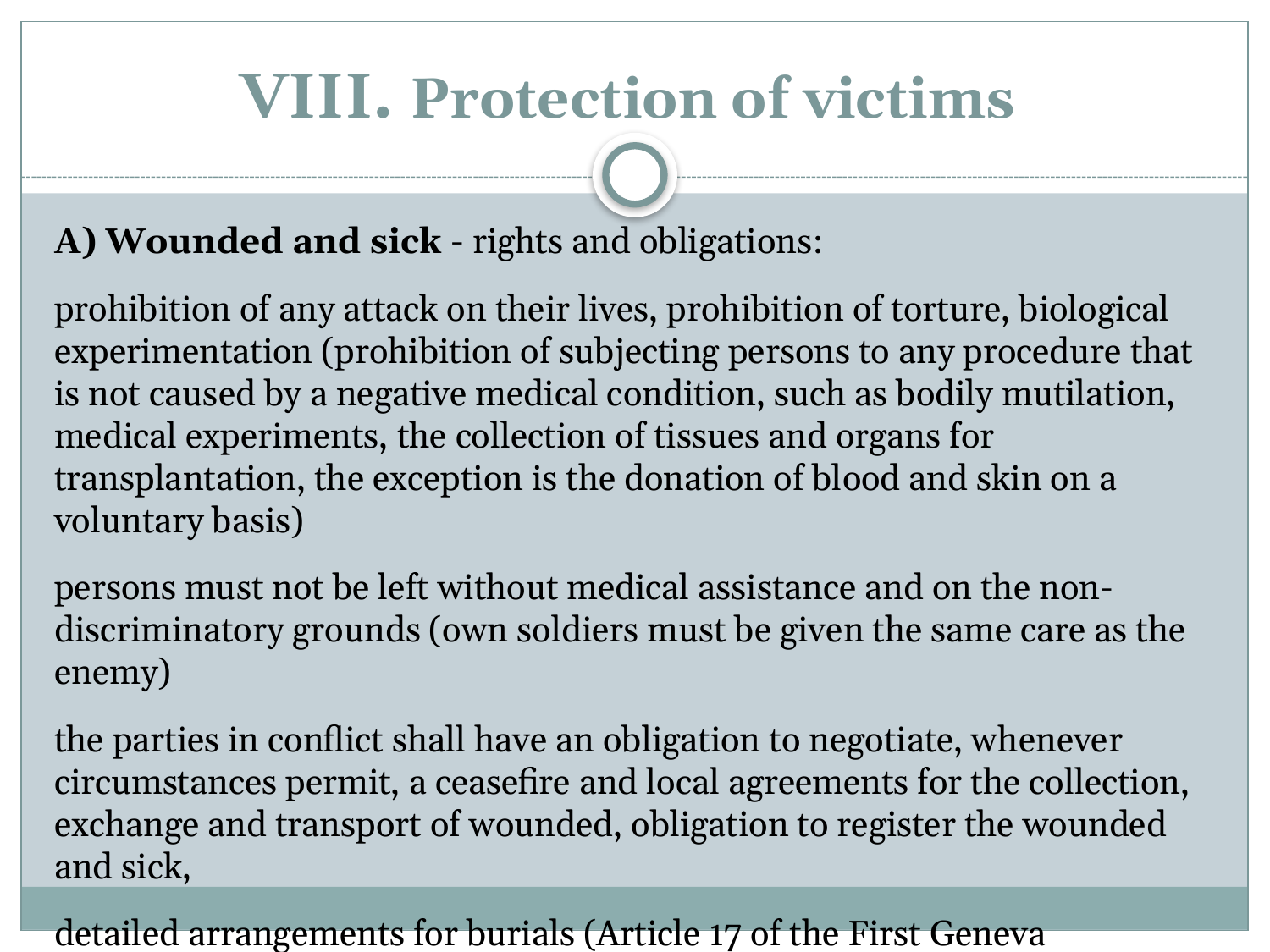

# VIII. Protection of victims
A) Wounded and sick - rights and obligations:
prohibition of any attack on their lives, prohibition of torture, biological experimentation (prohibition of subjecting persons to any procedure that is not caused by a negative medical condition, such as bodily mutilation, medical experiments, the collection of tissues and organs for transplantation, the exception is the donation of blood and skin on a voluntary basis)
persons must not be left without medical assistance and on the non-discriminatory grounds (own soldiers must be given the same care as the enemy)
the parties in conflict shall have an obligation to negotiate, whenever circumstances permit, a ceasefire and local agreements for the collection, exchange and transport of wounded, obligation to register the wounded and sick,
detailed arrangements for burials (Article 17 of the First Geneva Convention, Article 20 of the Second Geneva Convention)